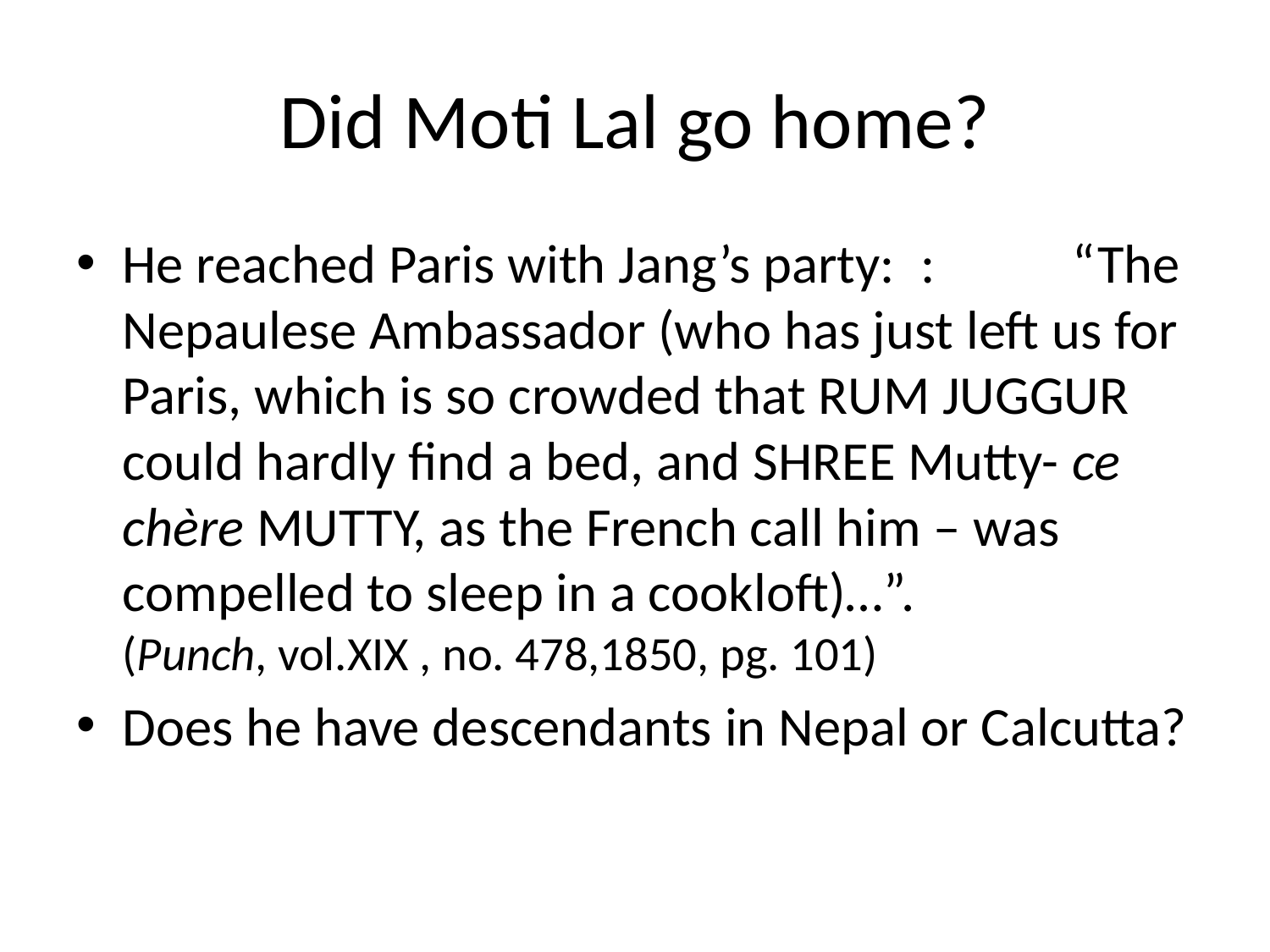

# Did Moti Lal go home?
He reached Paris with Jang’s party:  :           “The Nepaulese Ambassador (who has just left us for Paris, which is so crowded that RUM JUGGUR could hardly find a bed, and SHREE Mutty- ce chère MUTTY, as the French call him – was compelled to sleep in a cookloft)…”.       		(Punch, vol.XIX , no. 478,1850, pg. 101)
Does he have descendants in Nepal or Calcutta?